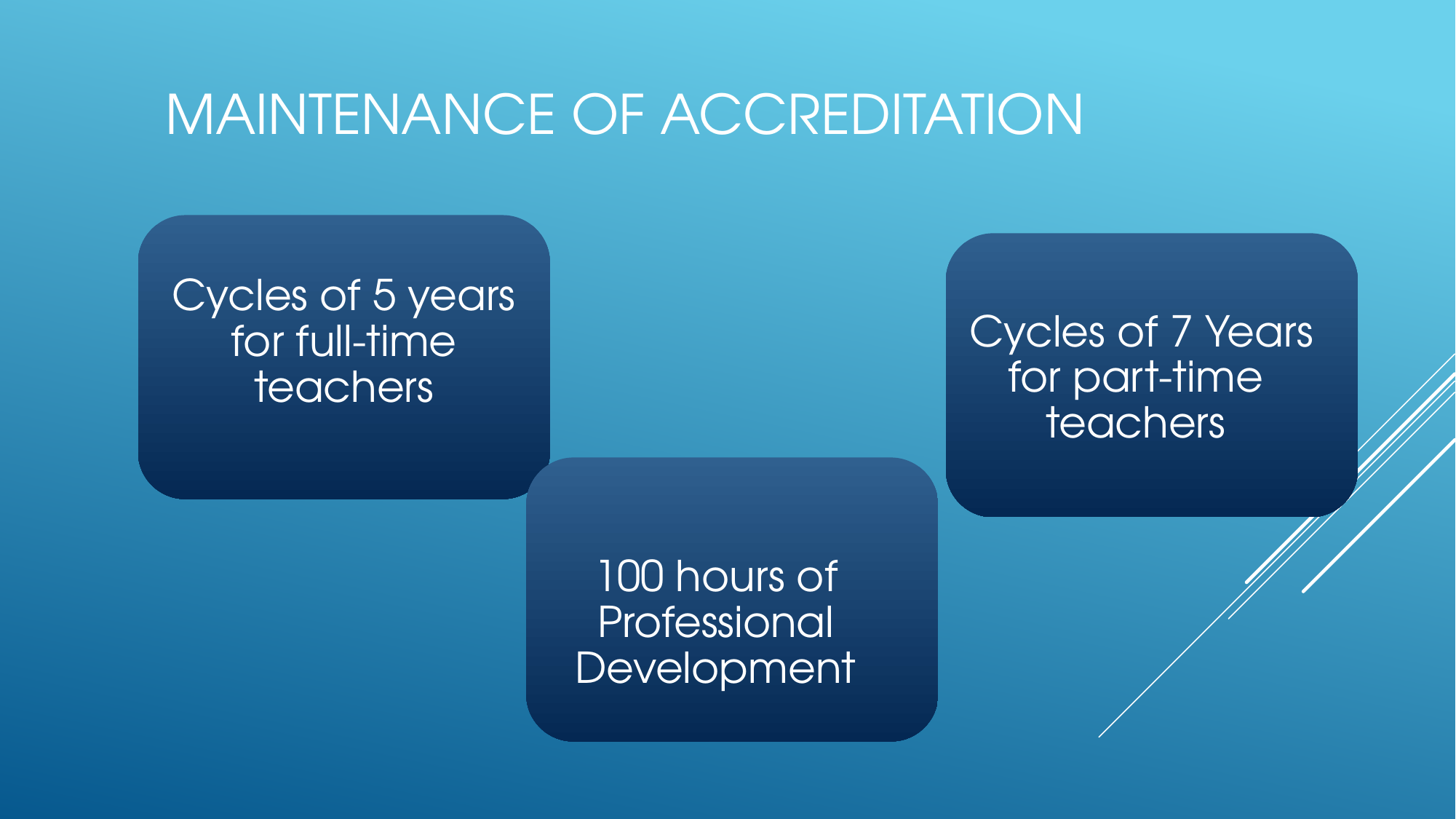

# Maintenance of Accreditation
Cycles of 5 years for full-time teachers
 Cycles of 7 Years for part-time teachers

100 hours of Professional Development